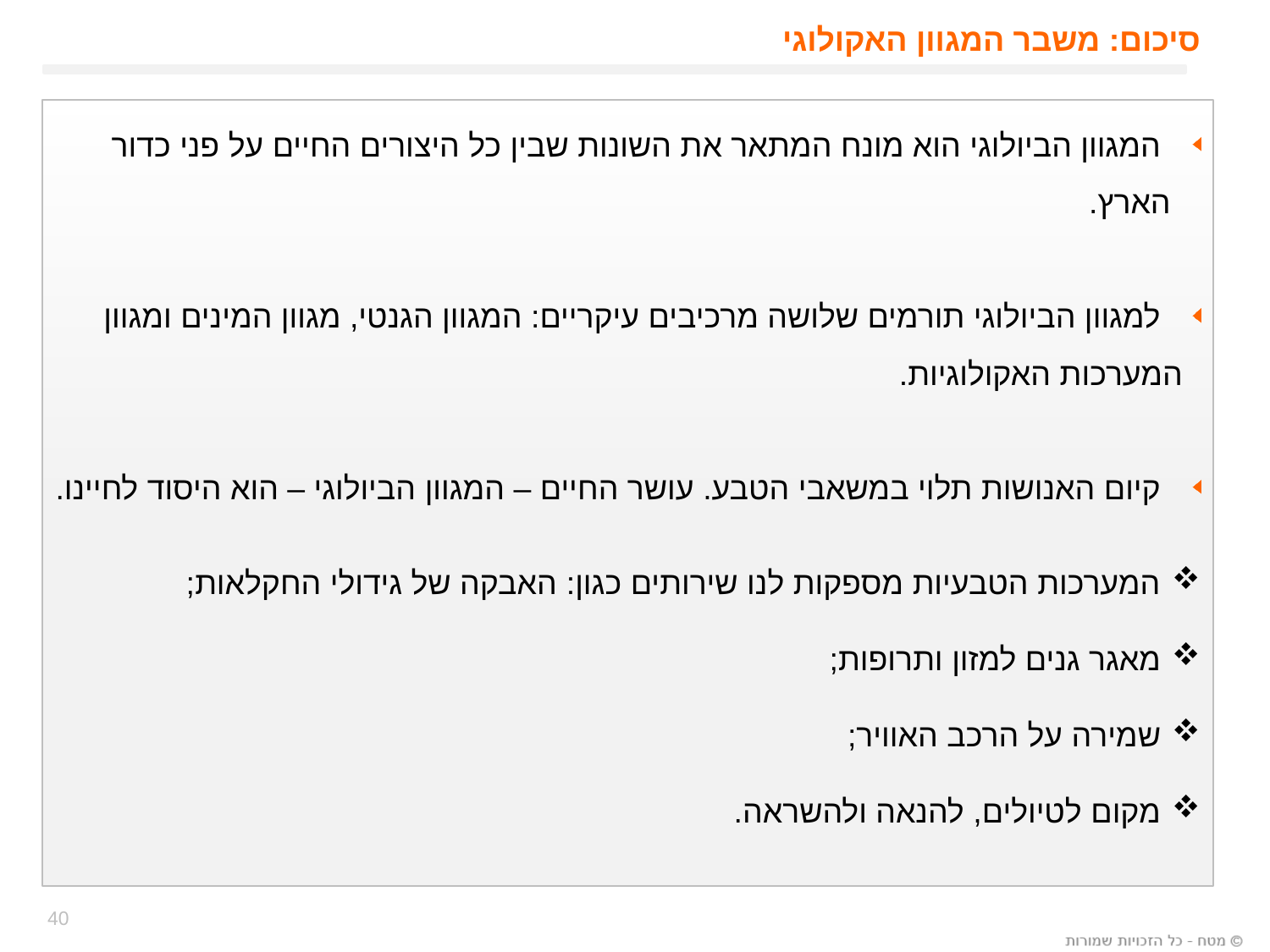

סיכום: משבר המגוון האקולוגי

 המגוון הביולוגי הוא מונח המתאר את השונות שבין כל היצורים החיים על פני כדור הארץ.

 למגוון הביולוגי תורמים שלושה מרכיבים עיקריים: המגוון הגנטי, מגוון המינים ומגוון
  המערכות האקולוגיות.

 קיום האנושות תלוי במשאבי הטבע. עושר החיים – המגוון הביולוגי – הוא היסוד לחיינו.

המערכות הטבעיות מספקות לנו שירותים כגון: האבקה של גידולי החקלאות;

מאגר גנים למזון ותרופות;

שמירה על הרכב האוויר;

מקום לטיולים, להנאה ולהשראה.

40